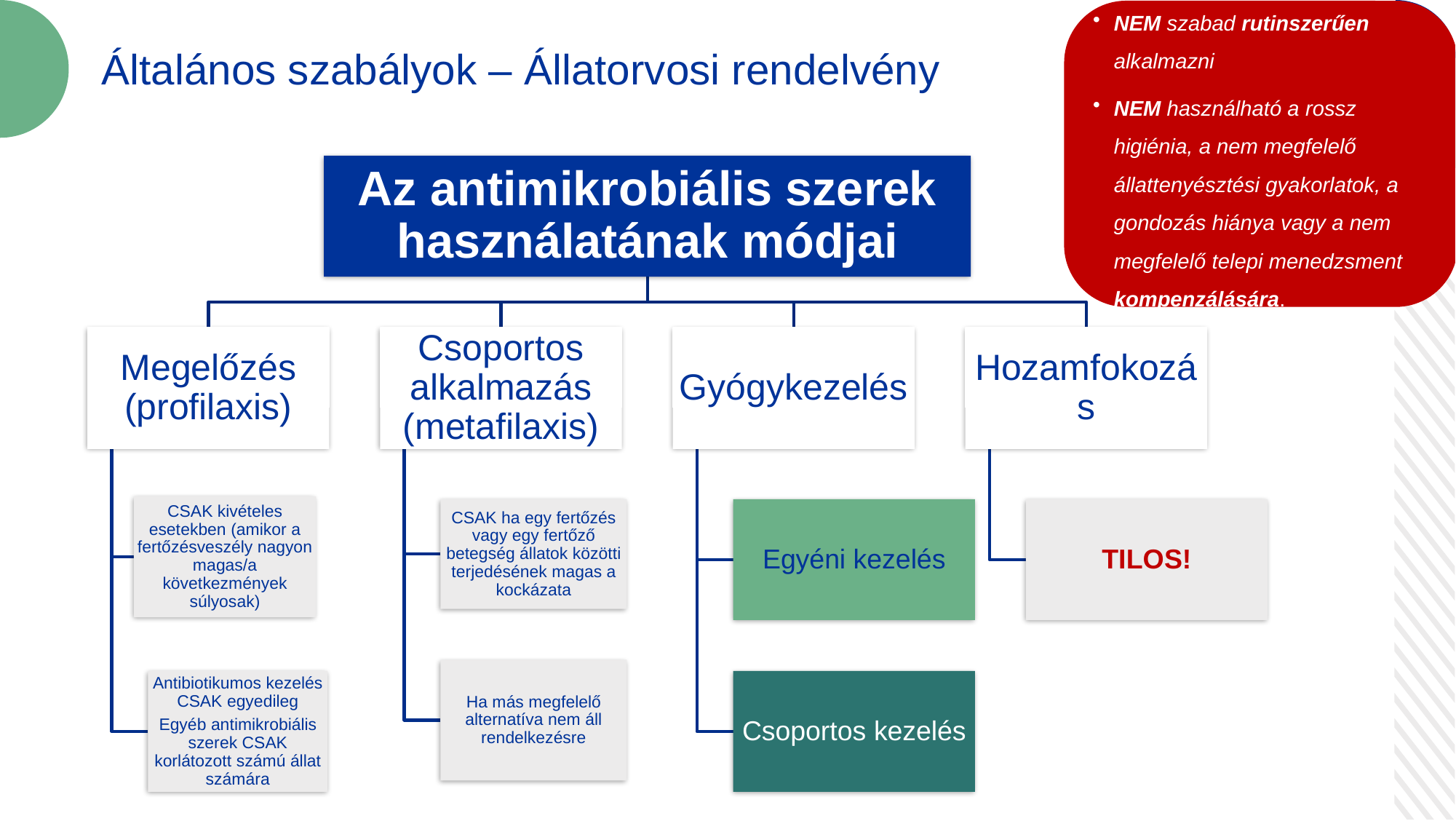

NEM szabad rutinszerűen alkalmazni
NEM használható a rossz higiénia, a nem megfelelő állattenyésztési gyakorlatok, a gondozás hiánya vagy a nem megfelelő telepi menedzsment kompenzálására.
Általános szabályok – Állatorvosi rendelvény

Az antimikrobiális szerek használatának módjai
Megelőzés (profilaxis)
CSAK kivételes esetekben (amikor a fertőzésveszély nagyon magas/a következmények súlyosak)
Antibiotikumos kezelés CSAK egyedileg
Egyéb antimikrobiális szerek CSAK korlátozott számú állat számára
Csoportos alkalmazás (metafilaxis)
CSAK ha egy fertőzés vagy egy fertőző betegség állatok közötti terjedésének magas a kockázata
Ha más megfelelő alternatíva nem áll rendelkezésre
Gyógykezelés
Egyéni kezelés
Csoportos kezelés
Hozamfokozás
TILOS!